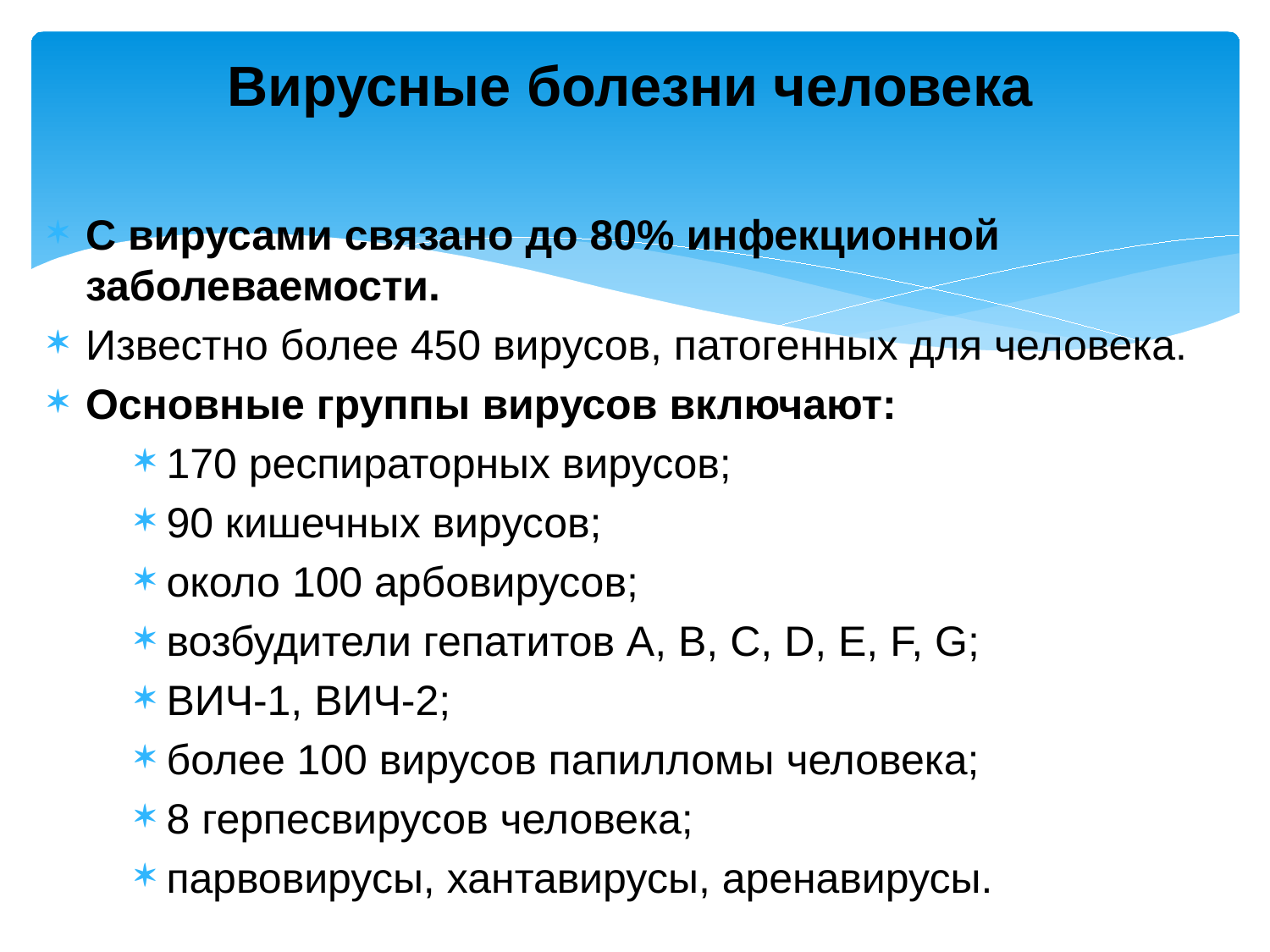

# Вирусные болезни человека
С вирусами связано до 80% инфекционной заболеваемости.
Известно более 450 вирусов, патогенных для человека.
Основные группы вирусов включают:
170 респираторных вирусов;
90 кишечных вирусов;
около 100 арбовирусов;
возбудители гепатитов A, B, C, D, E, F, G;
ВИЧ-1, ВИЧ-2;
более 100 вирусов папилломы человека;
8 герпесвирусов человека;
парвовирусы, хантавирусы, аренавирусы.